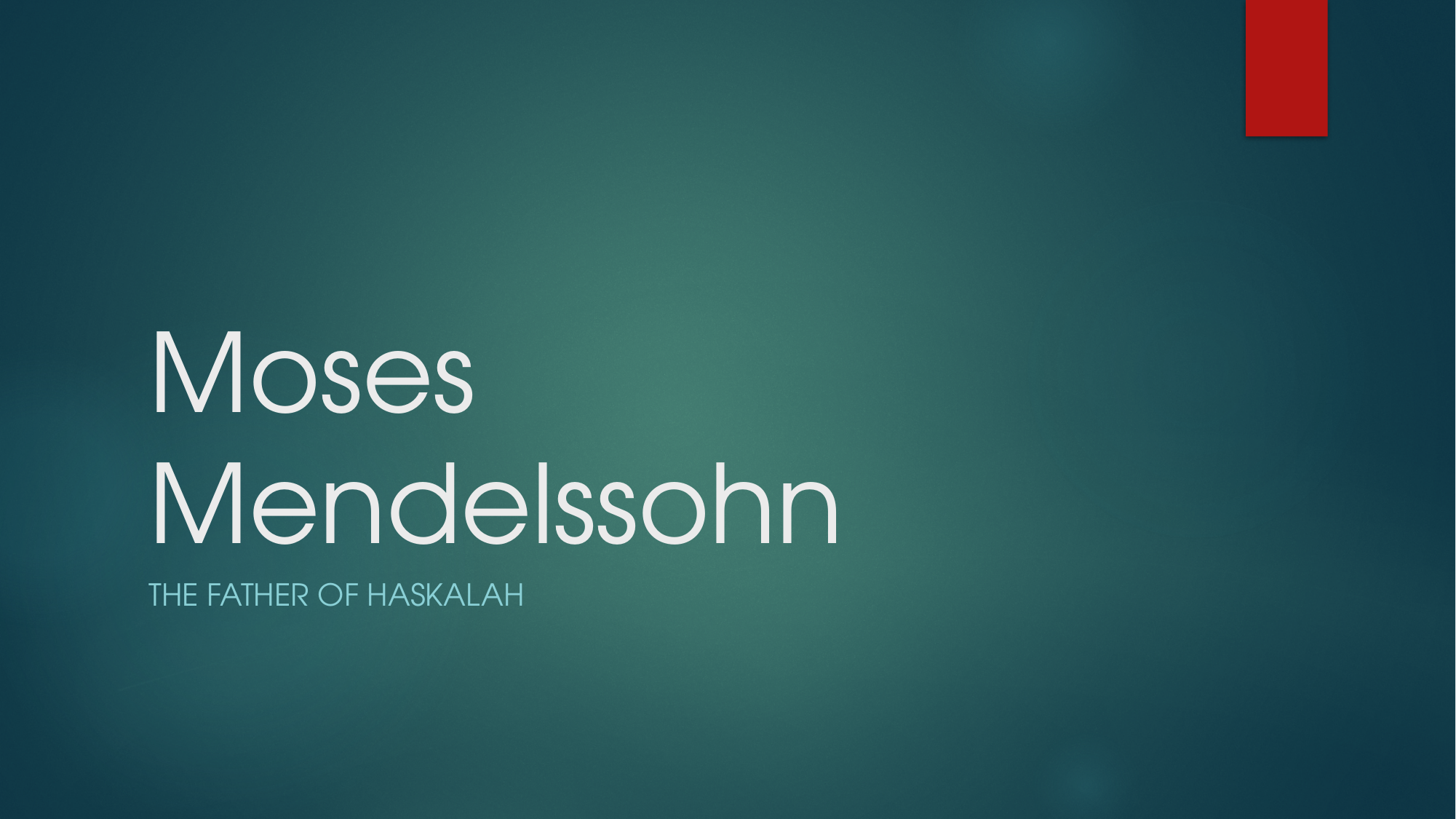

# Moses Mendelssohn
The father of Haskalah